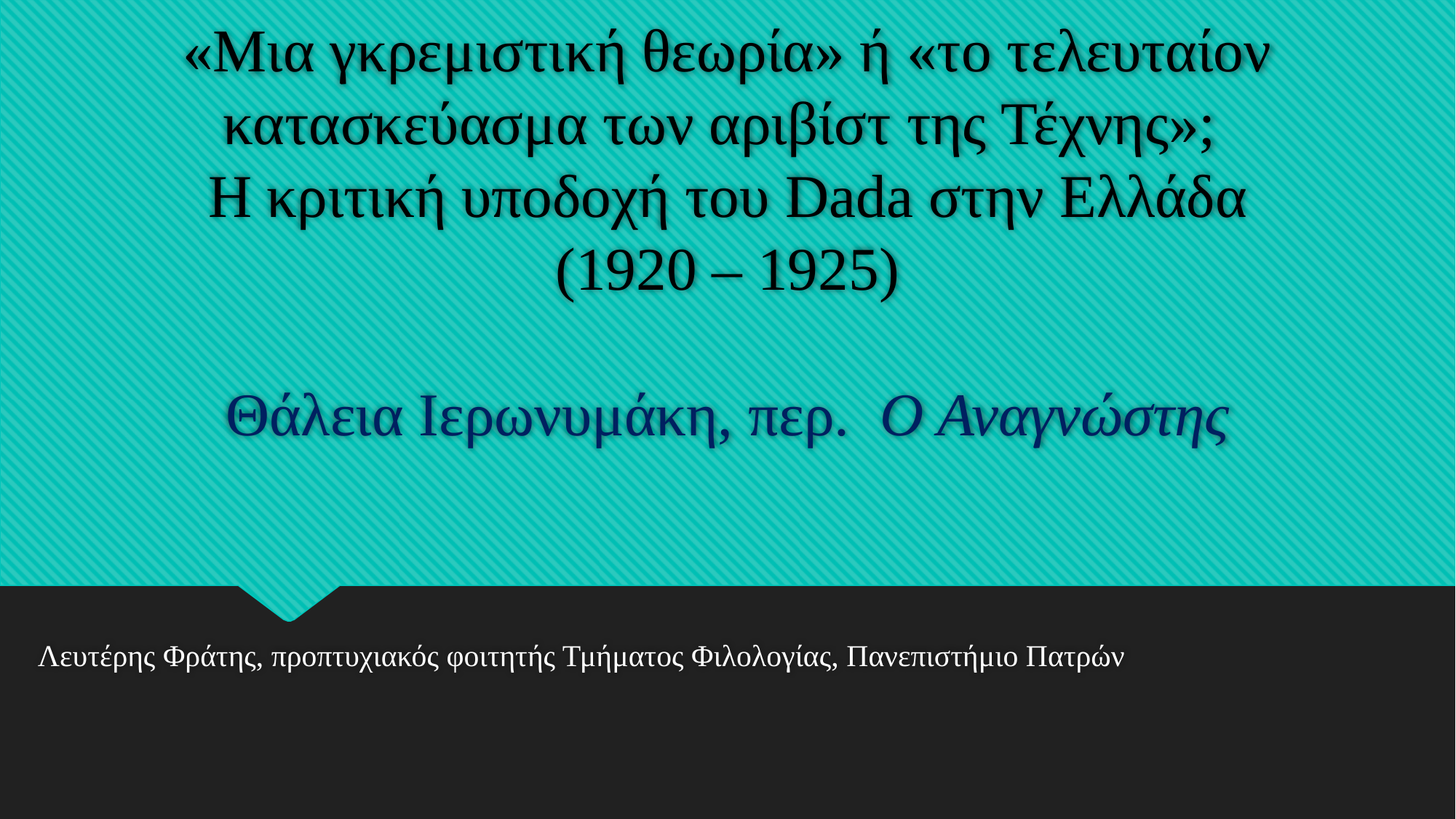

# «Μια γκρεμιστική θεωρία» ή «το τελευταίον κατασκεύασμα των αριβίστ της Τέχνης»; Η κριτική υποδοχή του Dada στην Ελλάδα (1920 – 1925) Θάλεια Ιερωνυμάκη, περ.  Ο Αναγνώστης
Λευτέρης Φράτης, προπτυχιακός φοιτητής Τμήματος Φιλολογίας, Πανεπιστήμιο Πατρών